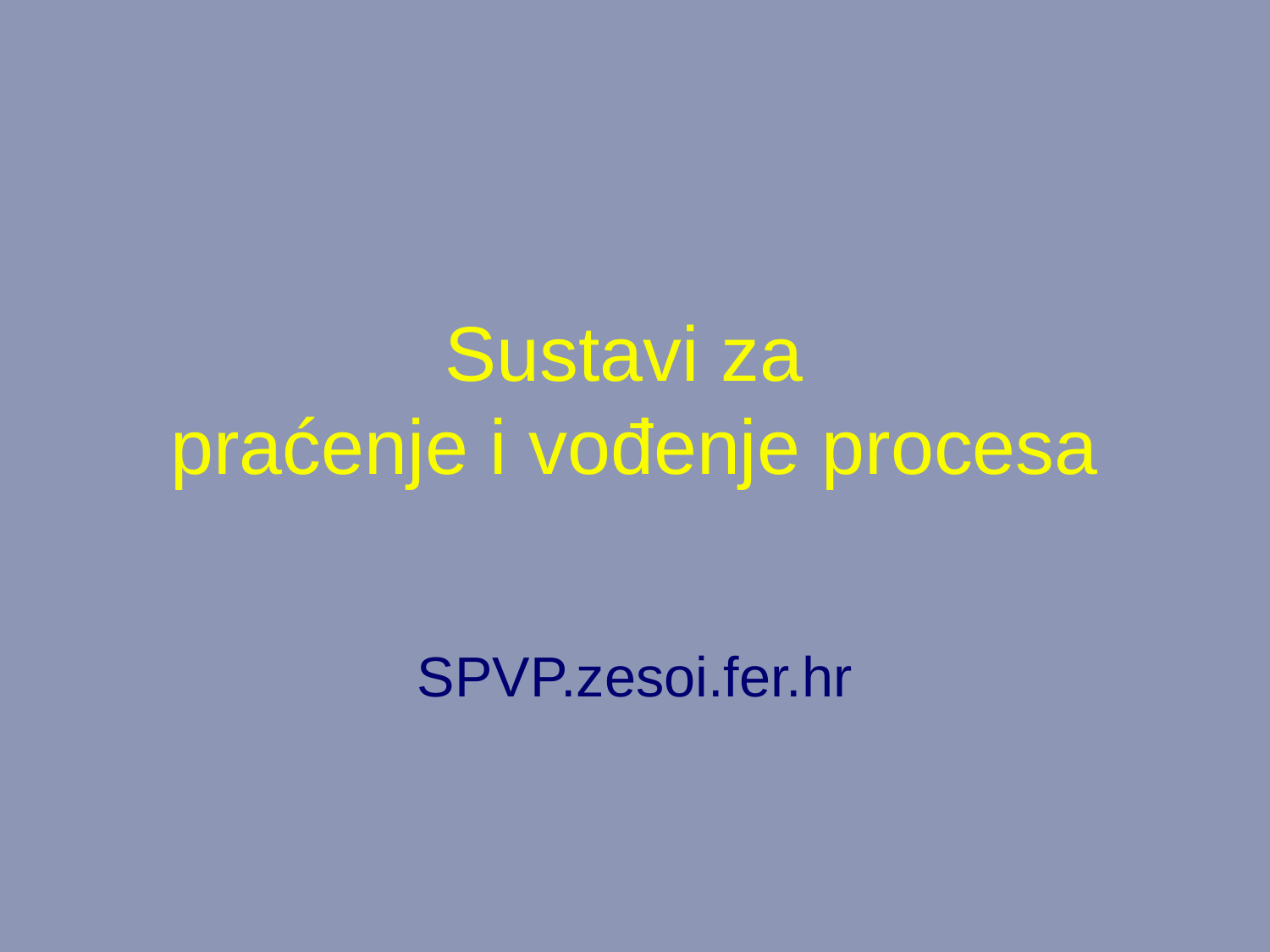

<?xml version="1.0" encoding="utf-16"?>
<Slide xmlns:xsi="http://www.w3.org/2001/XMLSchema-instance" xmlns:xsd="http://www.w3.org/2001/XMLSchema">
  <questions />
  <links />
  <indices />
  <faqs />
  <occurrences />
  <title>Sustavi za &#xB;praćenje i vođenje procesa</title>
  <id>0</id>
  <presentationName>USB-2011.pptx</presentationName>
  <isLast>false</isLast>
</Slide>
# Sustavi za praćenje i vođenje procesa
SPVP.zesoi.fer.hr